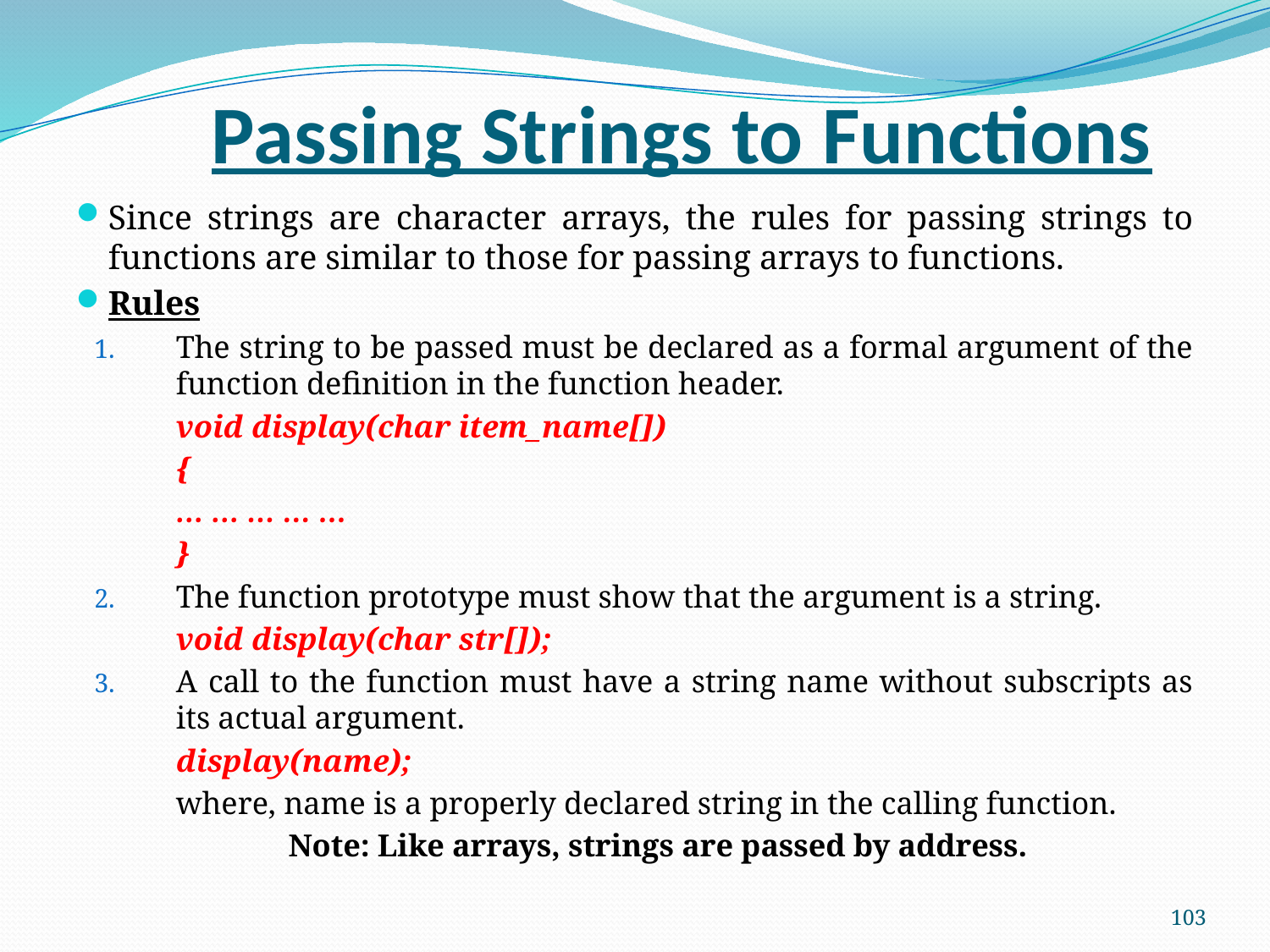

# Passing Strings to Functions
Since strings are character arrays, the rules for passing strings to functions are similar to those for passing arrays to functions.
Rules
The string to be passed must be declared as a formal argument of the function definition in the function header.
			void display(char item_name[])
			{
			… … … … …
			}
The function prototype must show that the argument is a string.
			void display(char str[]);
A call to the function must have a string name without subscripts as its actual argument.
			display(name);
	where, name is a properly declared string in the calling function.
Note: Like arrays, strings are passed by address.
103